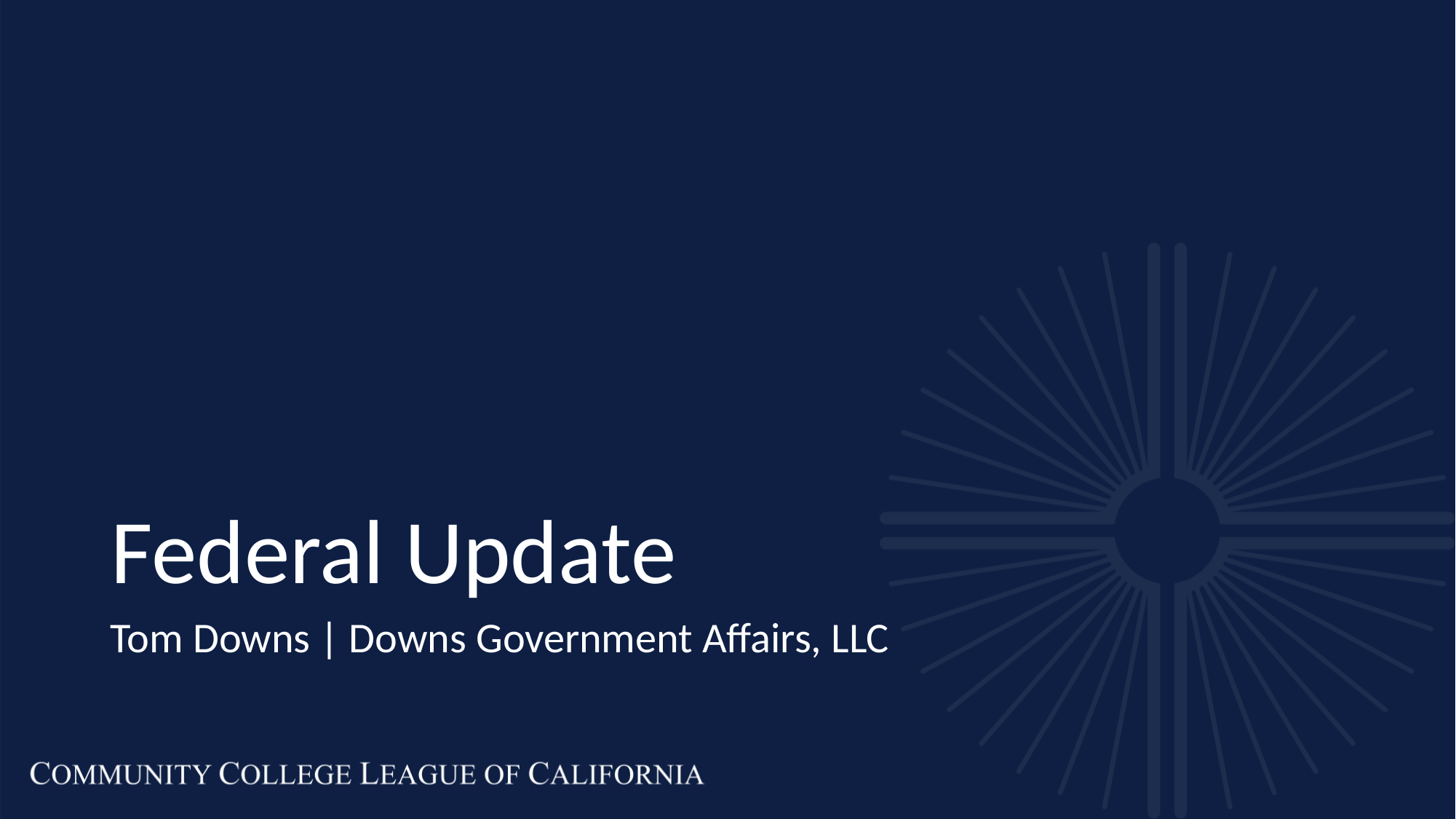

Federal Update
Tom Downs | Downs Government Affairs, LLC